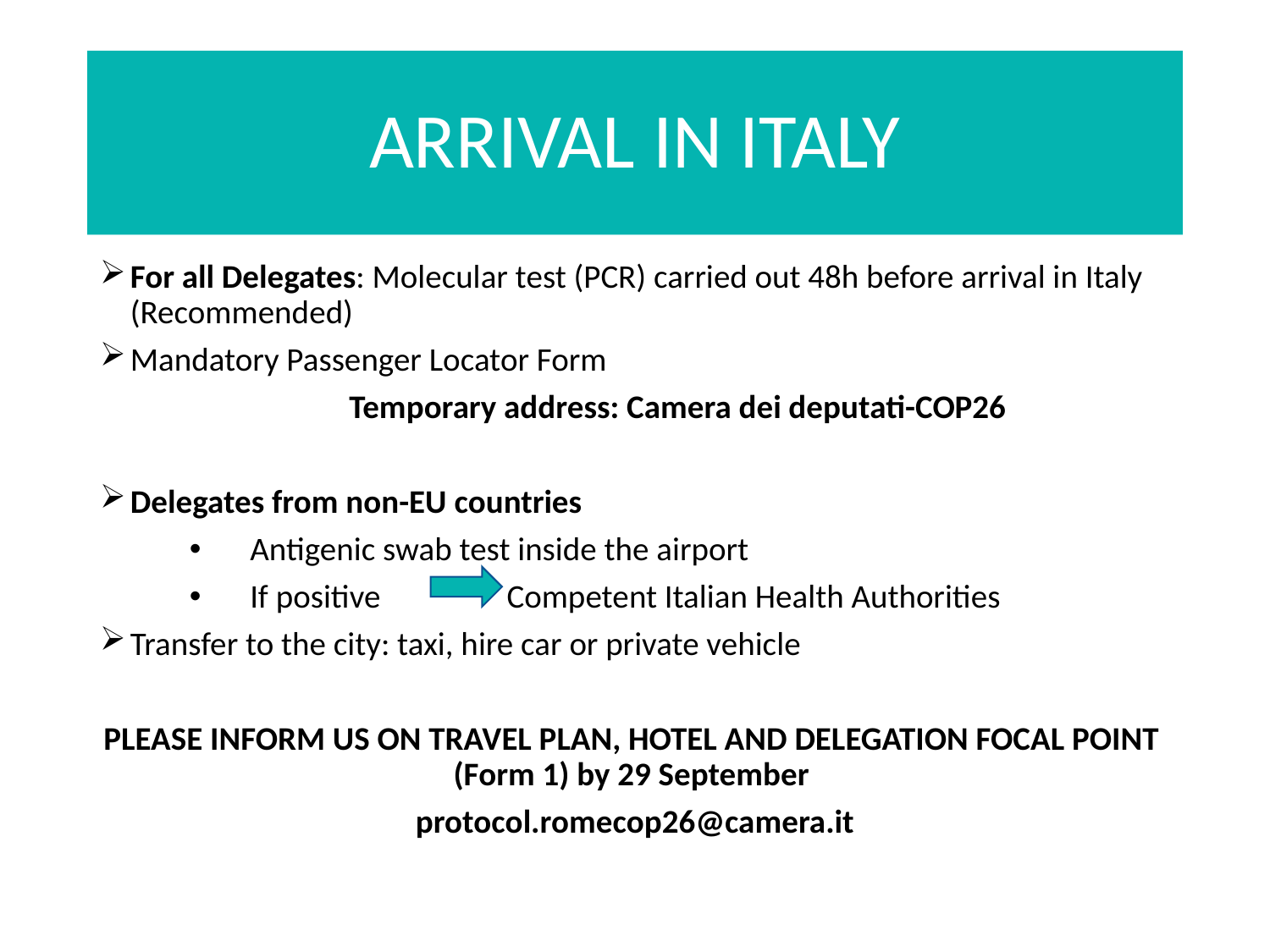

# ARRIVAL IN ITALY
For all Delegates: Molecular test (PCR) carried out 48h before arrival in Italy (Recommended)
Mandatory Passenger Locator Form
	Temporary address: Camera dei deputati-COP26

Delegates from non-EU countries
Antigenic swab test inside the airport
If positive                 Competent Italian Health Authorities
Transfer to the city: taxi, hire car or private vehicle

PLEASE INFORM US ON TRAVEL PLAN, HOTEL AND DELEGATION FOCAL POINT
(Form 1) by 29 September
protocol.romecop26@camera.it